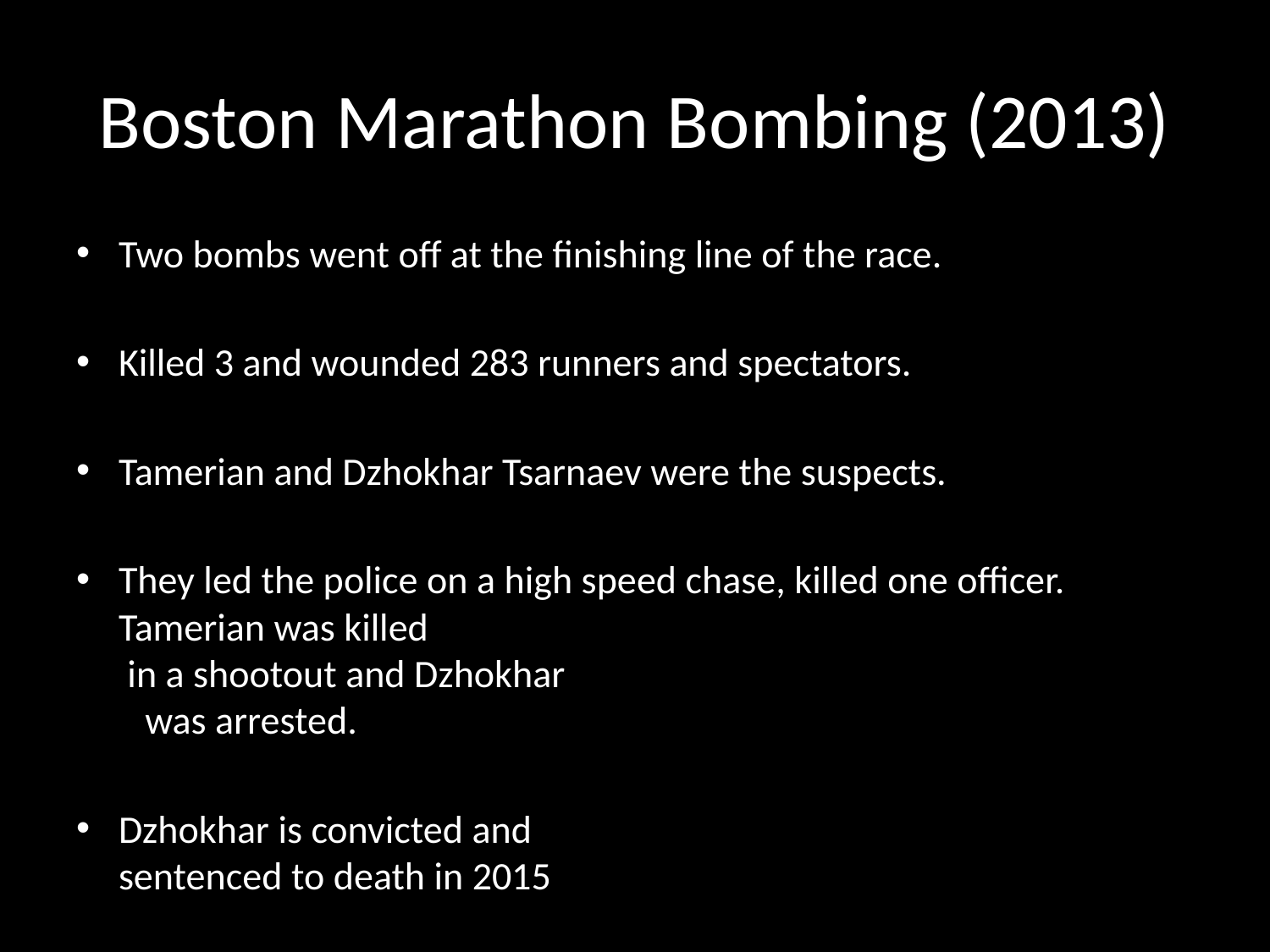

# Boston Marathon Bombing (2013)
Two bombs went off at the finishing line of the race.

Killed 3 and wounded 283 runners and spectators.

Tamerian and Dzhokhar Tsarnaev were the suspects.

They led the police on a high speed chase, killed one officer. Tamerian was killed                                                                                        in a shootout and Dzhokhar                                                                          was arrested.

Dzhokhar is convicted and                                                                   sentenced to death in 2015